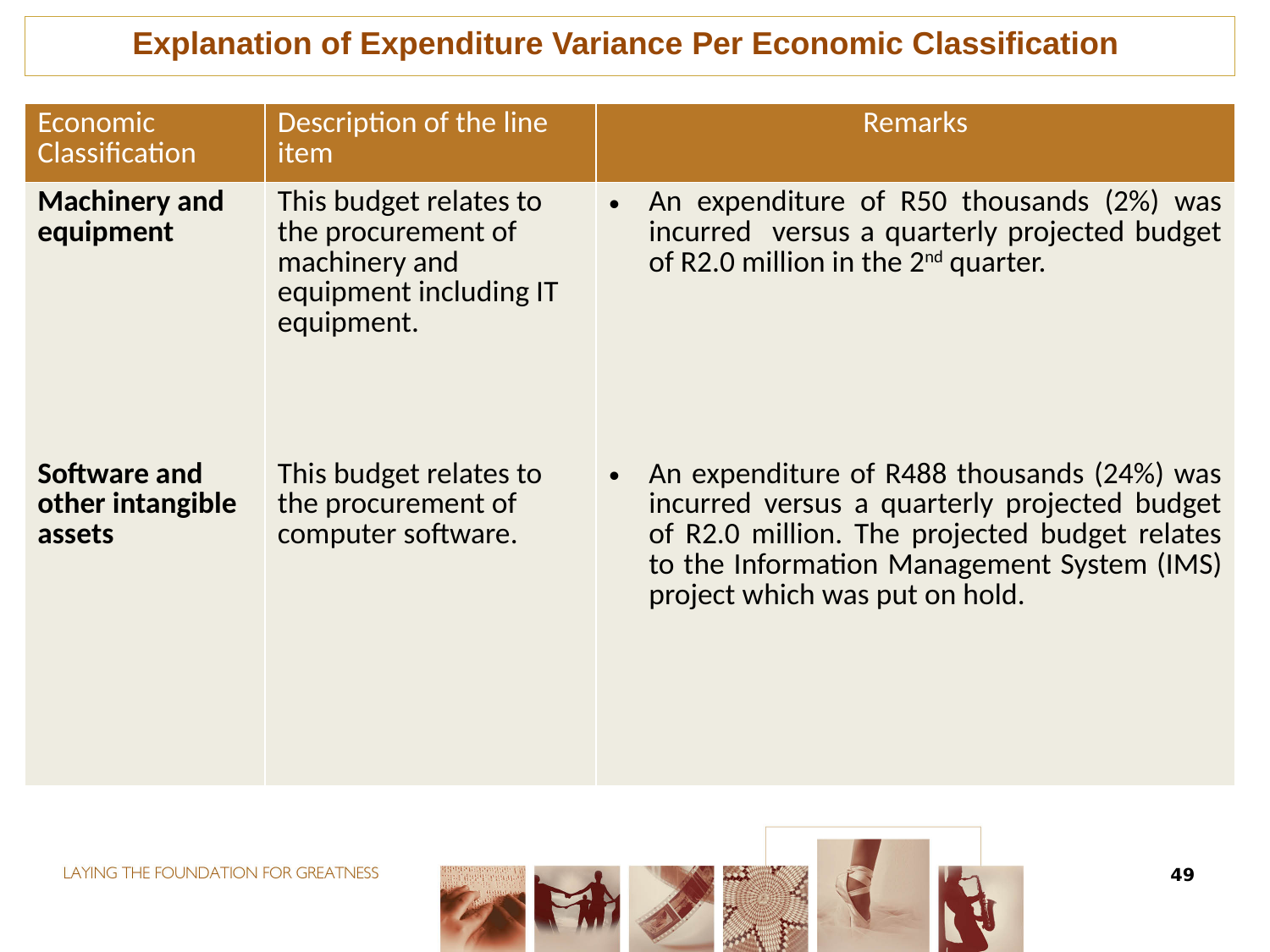

Explanation of Expenditure Variance Per Economic Classification
| Economic Classification | Description of the line item | Remarks |
| --- | --- | --- |
| Machinery and equipment Software and other intangible assets | This budget relates to the procurement of machinery and equipment including IT equipment. This budget relates to the procurement of computer software. | An expenditure of R50 thousands (2%) was incurred versus a quarterly projected budget of R2.0 million in the 2nd quarter. An expenditure of R488 thousands (24%) was incurred versus a quarterly projected budget of R2.0 million. The projected budget relates to the Information Management System (IMS) project which was put on hold. |

49